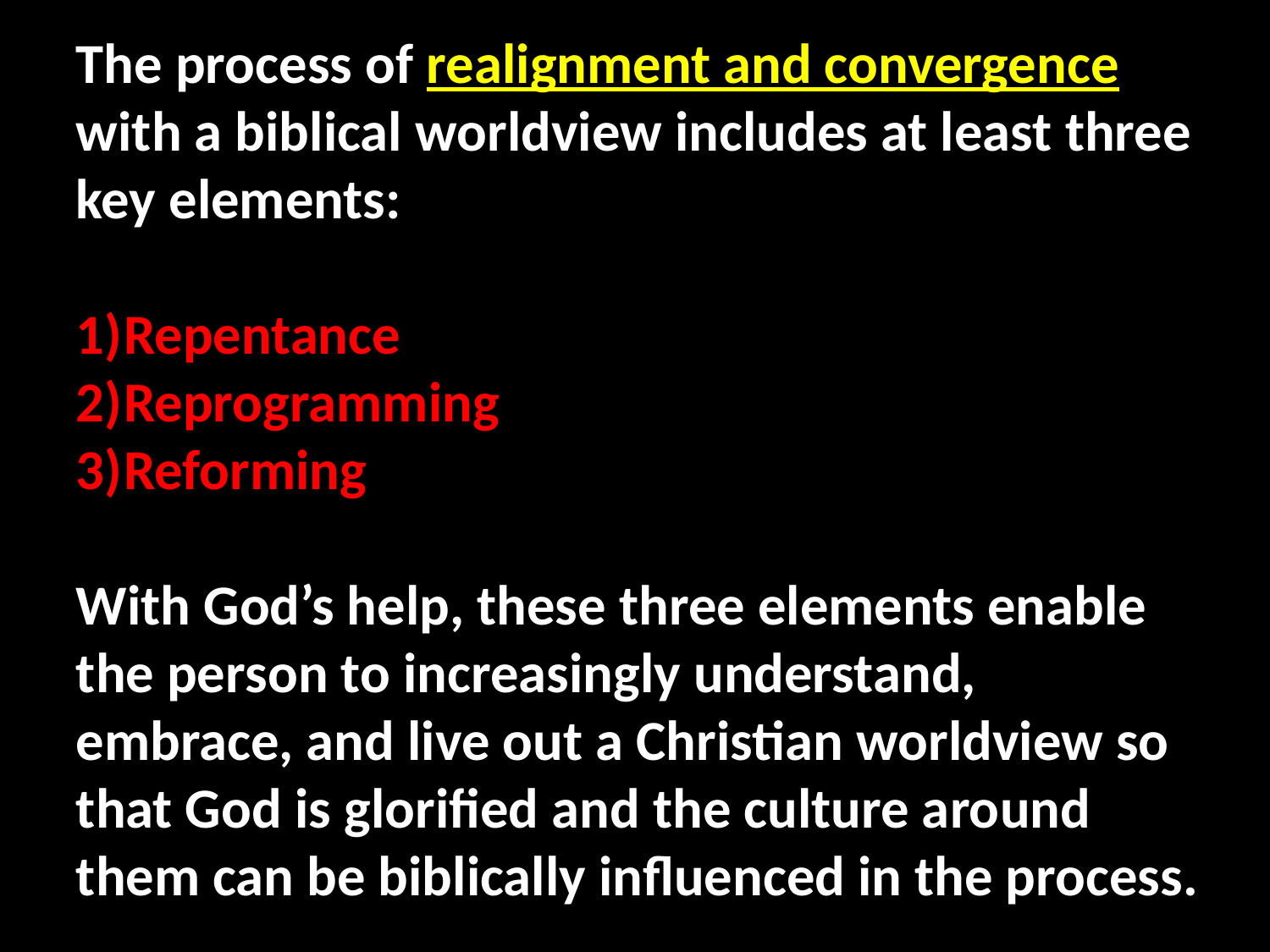

The process of realignment and convergence with a biblical worldview includes at least three key elements:

Repentance
Reprogramming
Reforming

With God’s help, these three elements enable the person to increasingly understand, embrace, and live out a Christian worldview so that God is glorified and the culture around them can be biblically influenced in the process.